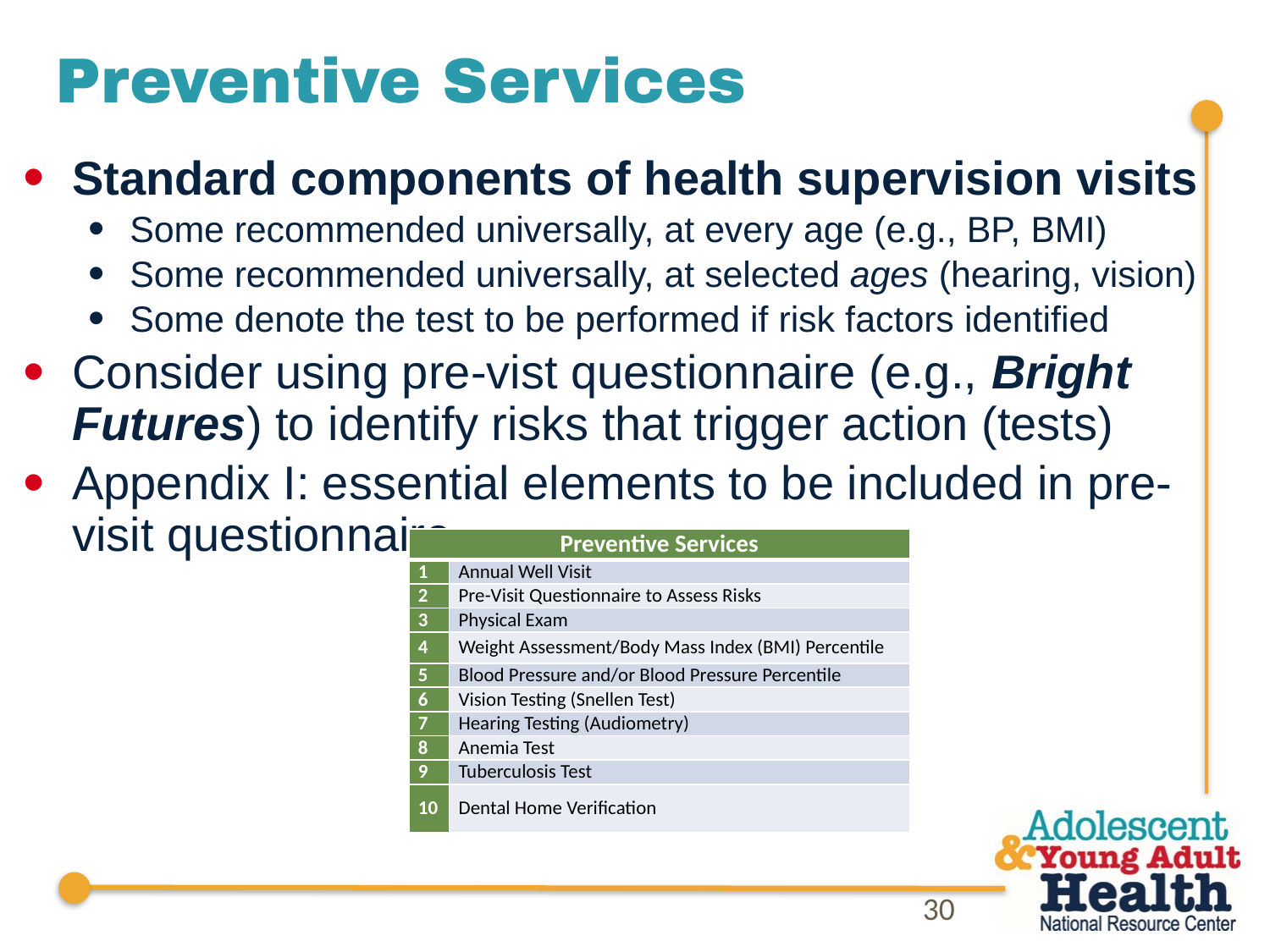

# Preventive Services
Standard components of health supervision visits
Some recommended universally, at every age (e.g., BP, BMI)
Some recommended universally, at selected ages (hearing, vision)
Some denote the test to be performed if risk factors identified
Consider using pre-vist questionnaire (e.g., Bright Futures) to identify risks that trigger action (tests)
Appendix I: essential elements to be included in pre-visit questionnaire

| Preventive Services |  |
| --- | --- |
| 1 | Annual Well Visit |
| 2 | Pre-Visit Questionnaire to Assess Risks |
| 3 | Physical Exam |
| 4 | Weight Assessment/Body Mass Index (BMI) Percentile |
| 5 | Blood Pressure and/or Blood Pressure Percentile |
| 6 | Vision Testing (Snellen Test) |
| 7 | Hearing Testing (Audiometry) |
| 8 | Anemia Test |
| 9 | Tuberculosis Test |
| 10 | Dental Home Verification |
30